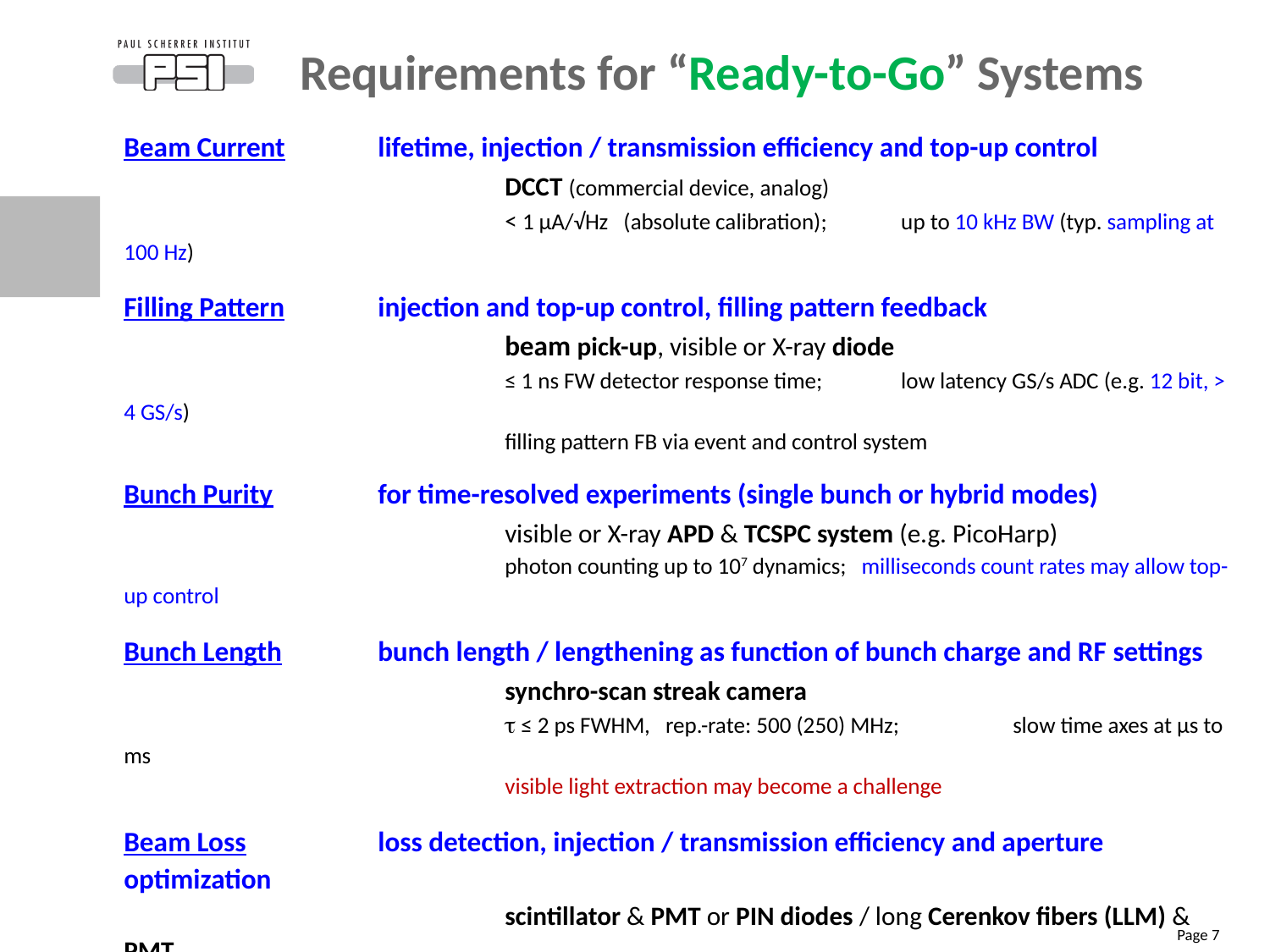

Requirements for “Ready-to-Go” Systems
Beam Current	lifetime, injection / transmission efficiency and top-up control
				DCCT (commercial device, analog)
				< 1 µA/√Hz   (absolute calibration);	   up to 10 kHz BW (typ. sampling at 100 Hz)
Filling Pattern	injection and top-up control, filling pattern feedback
				beam pick-up, visible or X-ray diode
				≤ 1 ns FW detector response time;	   low latency GS/s ADC (e.g. 12 bit, > 4 GS/s)
				filling pattern FB via event and control system
Bunch Purity	for time-resolved experiments (single bunch or hybrid modes)
				visible or X-ray APD & TCSPC system (e.g. PicoHarp)
				photon counting up to 107 dynamics;   milliseconds count rates may allow top-up control
Bunch Length	bunch length / lengthening as function of bunch charge and RF settings
				synchro-scan streak camera
				τ ≤ 2 ps FWHM,   rep.-rate: 500 (250) MHz;	slow time axes at µs to ms
				visible light extraction may become a challenge
Beam Loss		loss detection, injection / transmission efficiency and aperture optimization
				scintillator & PMT or PIN diodes / long Cerenkov fibers (LLM) & PMT
				placement in transfer lines, storage ring arcs and around IDs
				from single-bunch and turn-by-turn to long-term loss / radiation mapping
				primary BLM use for ID protection	and machine interlock
				BLMs may be most sensitive system for injection monitoring & optimization (commissioning)
Page 7